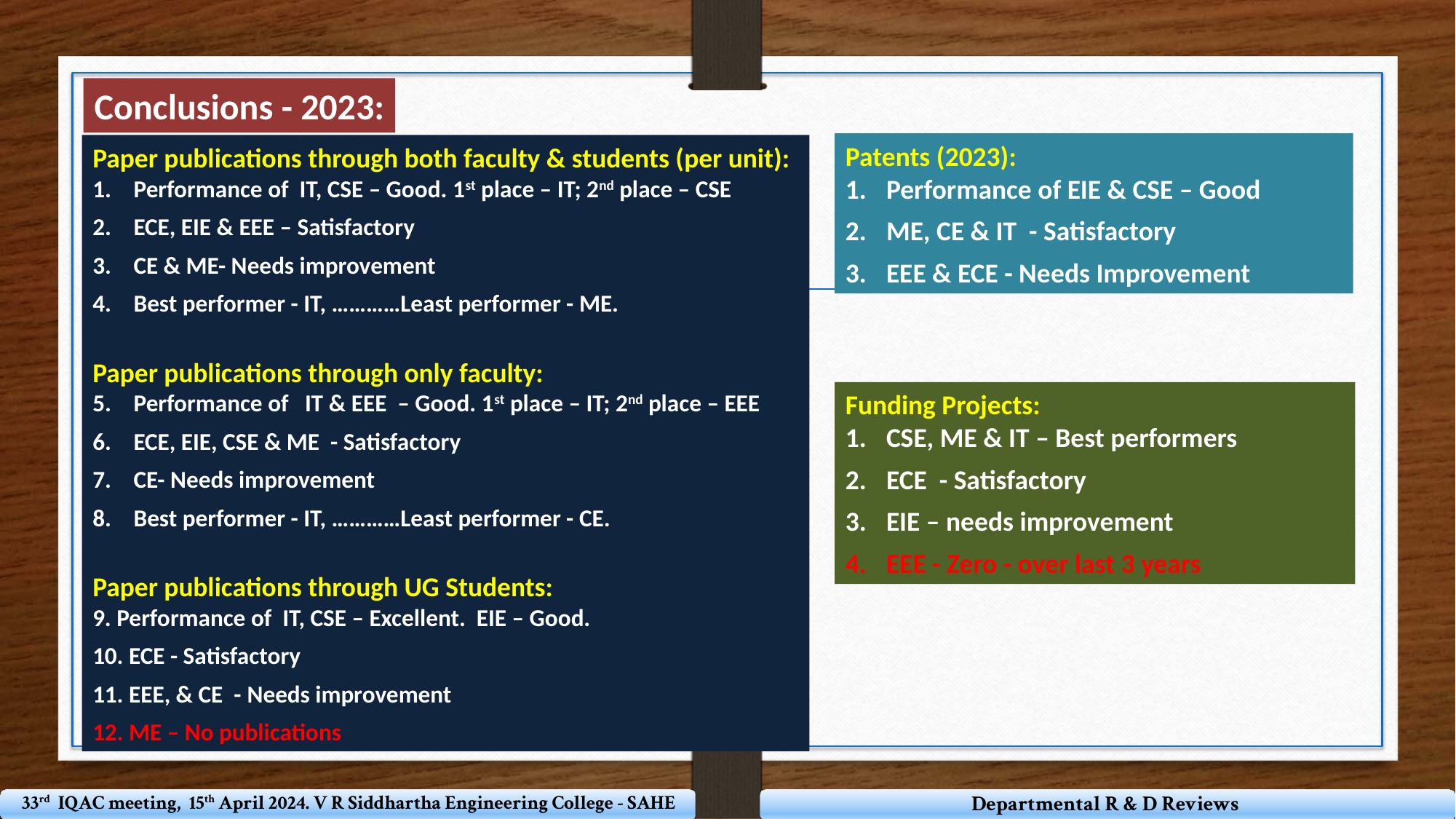

Conclusions - 2023:
Patents (2023):
Performance of EIE & CSE – Good
ME, CE & IT  - Satisfactory
EEE & ECE - Needs Improvement
Paper publications through both faculty & students (per unit):
Performance of  IT, CSE – Good. 1st place – IT; 2nd place – CSE
ECE, EIE & EEE – Satisfactory
CE & ME- Needs improvement
Best performer - IT, …………Least performer - ME.

Paper publications through only faculty:
Performance of   IT & EEE  – Good. 1st place – IT; 2nd place – EEE
ECE, EIE, CSE & ME  - Satisfactory
CE- Needs improvement
Best performer - IT, …………Least performer - CE.

Paper publications through UG Students:
9. Performance of  IT, CSE – Excellent.  EIE – Good.
10. ECE - Satisfactory
11. EEE, & CE  - Needs improvement
12. ME – No publications
Funding Projects:
CSE, ME & IT – Best performers
ECE  - Satisfactory
EIE – needs improvement
EEE - Zero - over last 3 years
Departmental R & D Reviews

33rd  IQAC meeting,  15th April 2024. V R Siddhartha Engineering College - SAHE